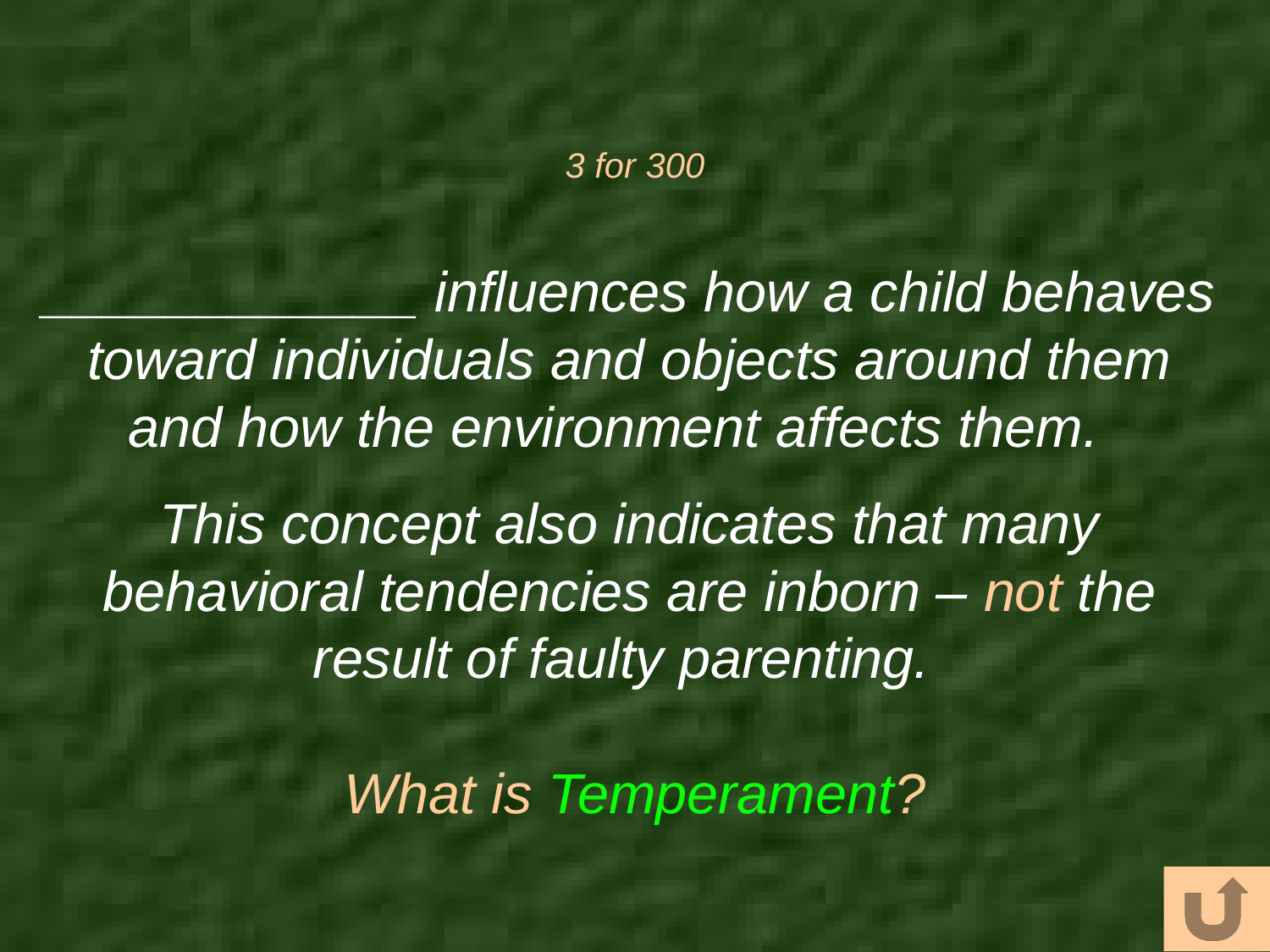

# 3 for 300
____________ influences how a child behaves toward individuals and objects around them and how the environment affects them.
This concept also indicates that many behavioral tendencies are inborn – not the result of faulty parenting.
What is Temperament?